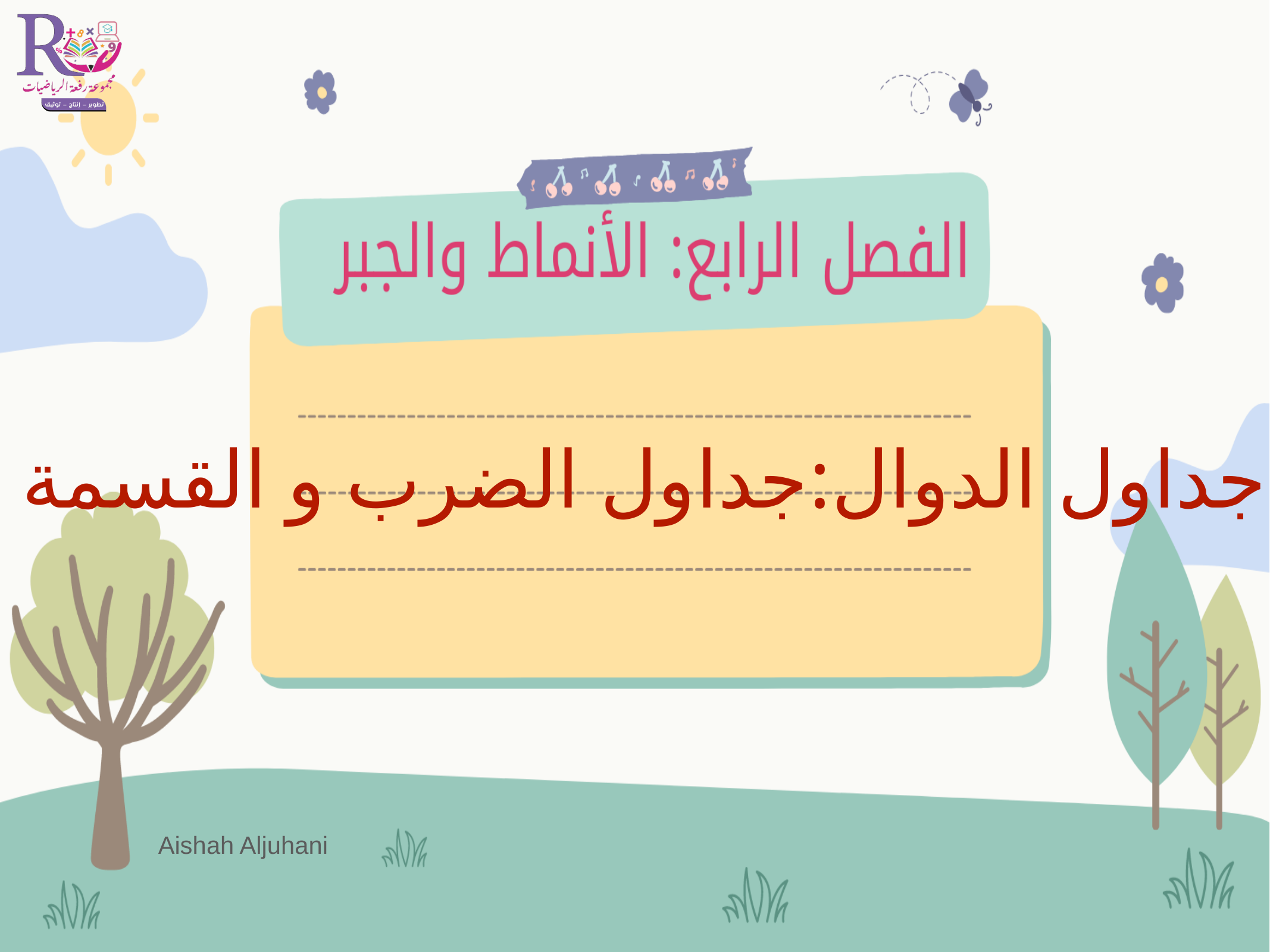

جداول الدوال:جداول الضرب و القسمة
Aishah Aljuhani